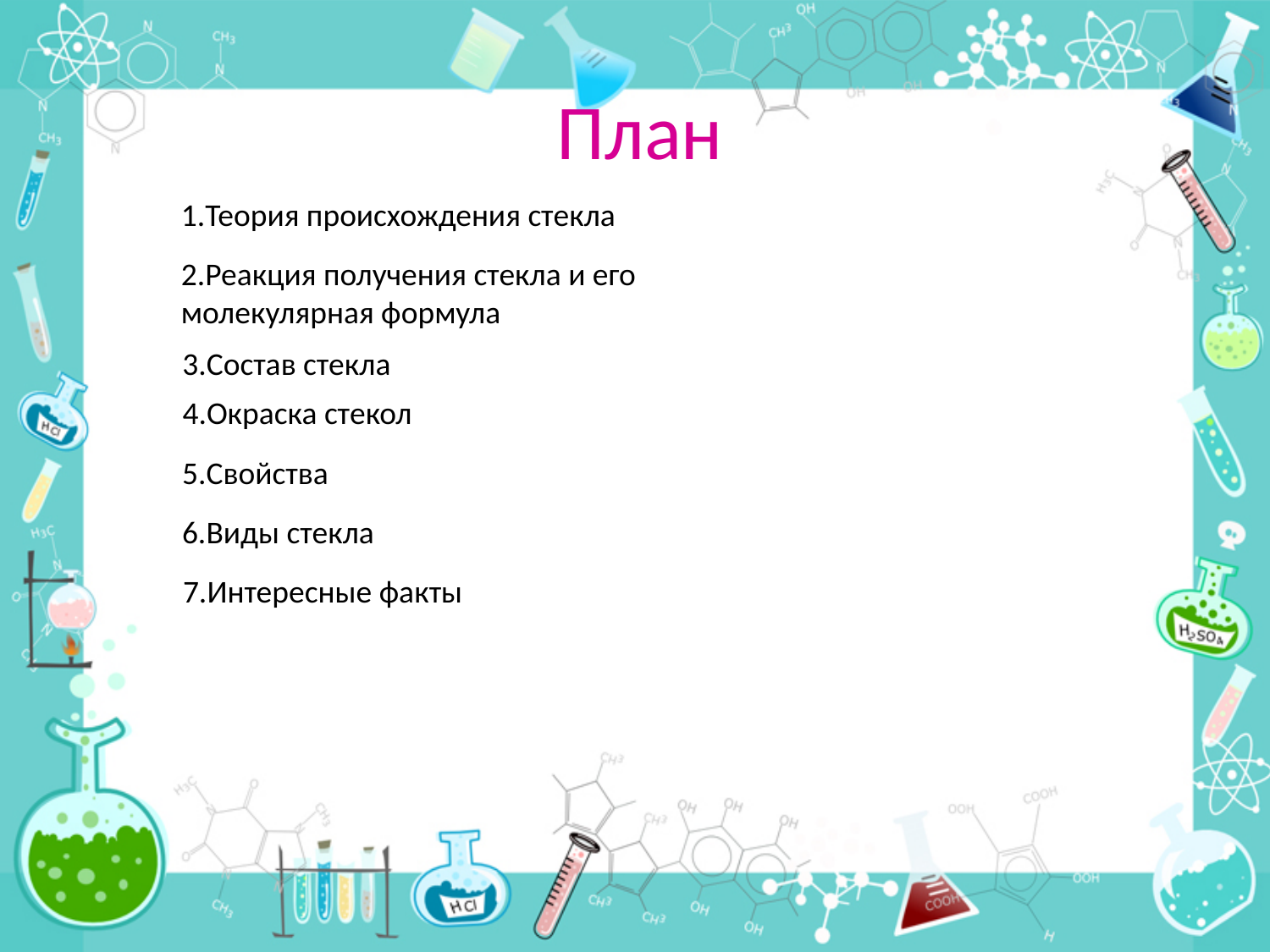

# План
1.Теория происхождения стекла

2.Реакция получения стекла и его молекулярная формула
3.Состав стекла
4.Окраска стекол
5.Свойства
6.Виды стекла
7.Интересные факты